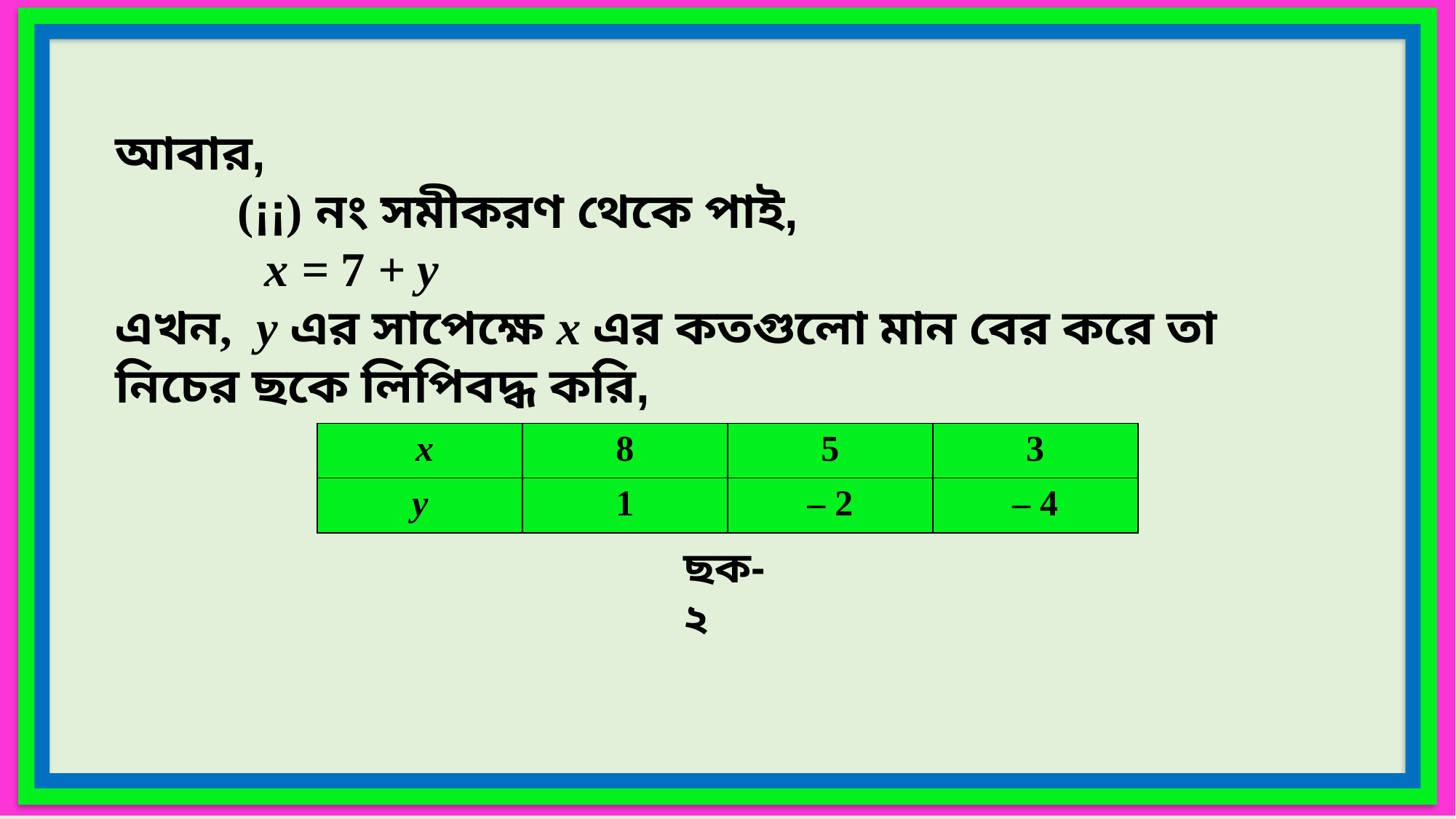

আবার,
	 (¡¡) নং সমীকরণ থেকে পাই,
	   x = 7 + y
এখন,  y এর সাপেক্ষে x এর কতগুলো মান বের করে তা নিচের ছকে লিপিবদ্ধ করি,
| x | 8 | 5 | 3 |
| --- | --- | --- | --- |
| y | 1 | – 2 | – 4 |
ছক-২
নূর আহমাদ, সহকারী শিক্ষক, চারিয়াকান্দা উচ্চ বিদ্যালয়, ধোবাউড়া- ময়মনসিংহ, মোবাইল-০১৮৩৪২২৯১৮৫।